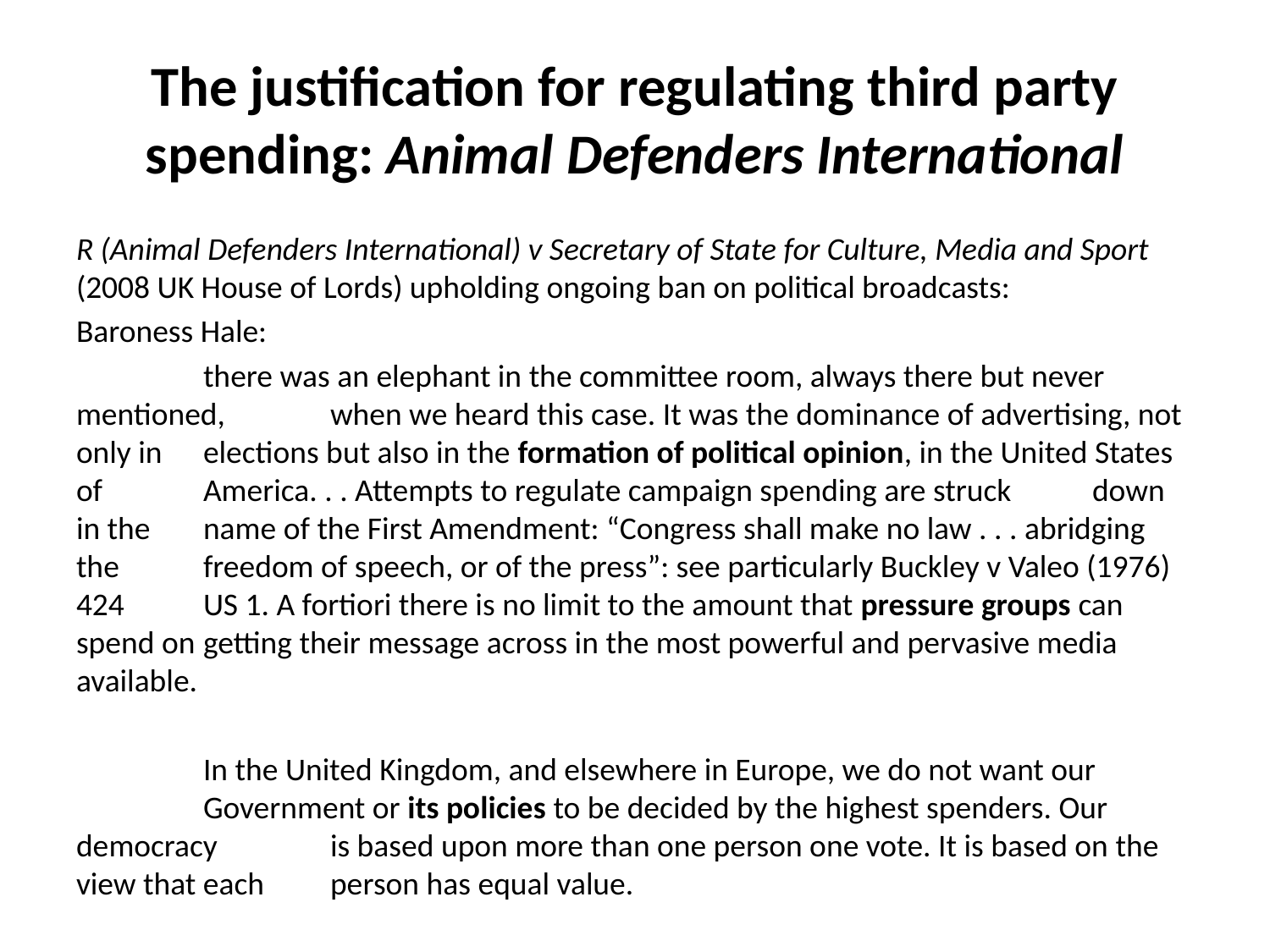

# The justification for regulating third party spending: Animal Defenders International
R (Animal Defenders International) v Secretary of State for Culture, Media and Sport (2008 UK House of Lords) upholding ongoing ban on political broadcasts:
Baroness Hale:
	there was an elephant in the committee room, always there but never mentioned, 	when we heard this case. It was the dominance of advertising, not only in 	elections but also in the formation of political opinion, in the United States of 	America. . . Attempts to regulate campaign spending are struck 	down in the 	name of the First Amendment: “Congress shall make no law . . . abridging the 	freedom of speech, or of the press”: see particularly Buckley v Valeo (1976) 424 	US 1. A fortiori there is no limit to the amount that pressure groups can spend on 	getting their message across in the most powerful and pervasive media available.

	In the United Kingdom, and elsewhere in Europe, we do not want our 	Government or its policies to be decided by the highest spenders. Our democracy 	is based upon more than one person one vote. It is based on the view that each 	person has equal value.